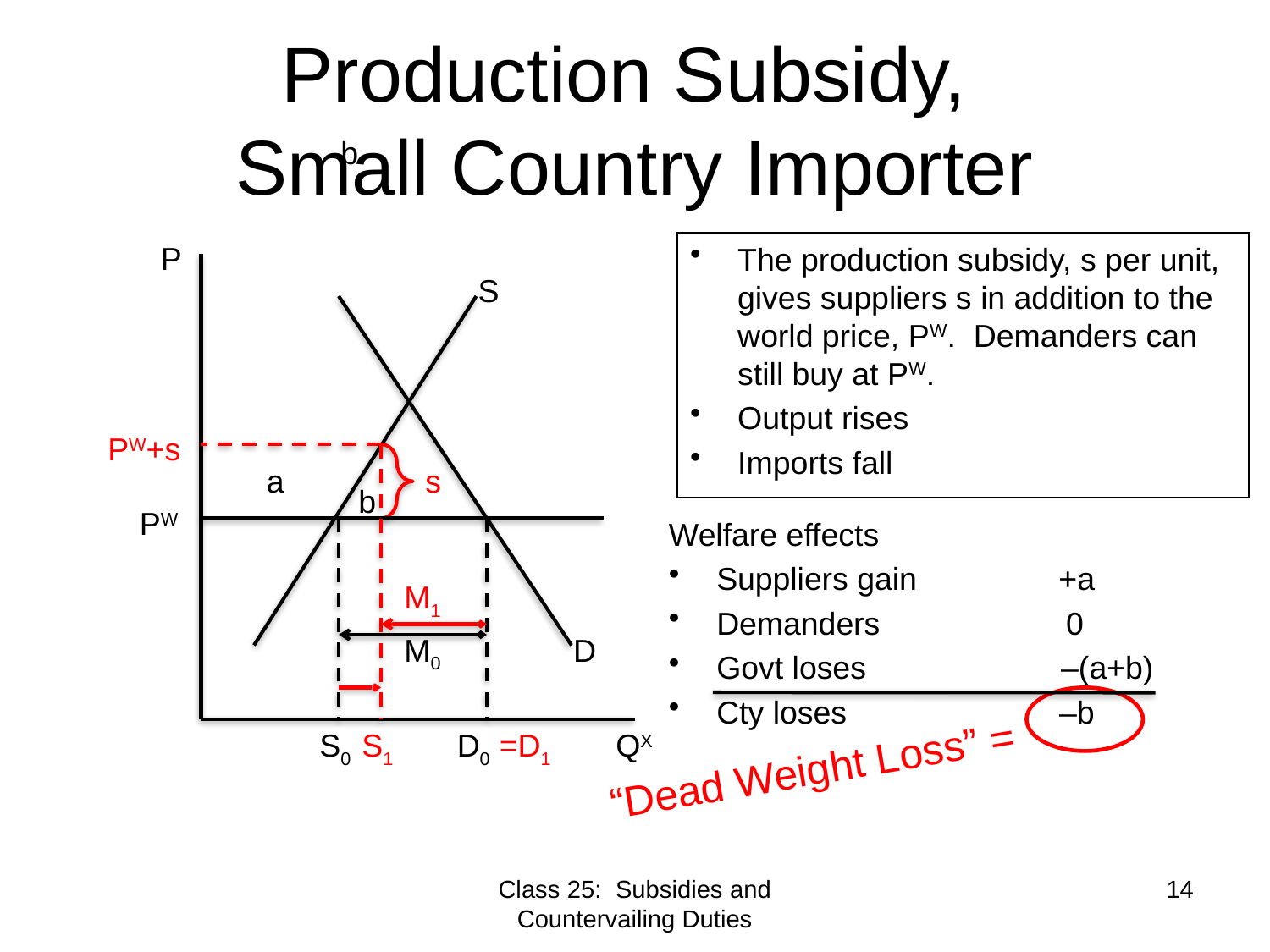

# Production Subsidy, Small Country Importer
b
P
The production subsidy, s per unit, gives suppliers s in addition to the world price, PW.  Demanders can still buy at PW.
Output rises
Imports fall

S
PW+s

a
s
b
PW
Welfare effects
Suppliers gain                +a
Demanders                     0
Govt loses                      –(a+b)
Cty loses                        –b

M1

M0

D

S0

S1

D0

=D1

QX
“Dead Weight Loss” =
Class 25:  Subsidies and Countervailing Duties
14